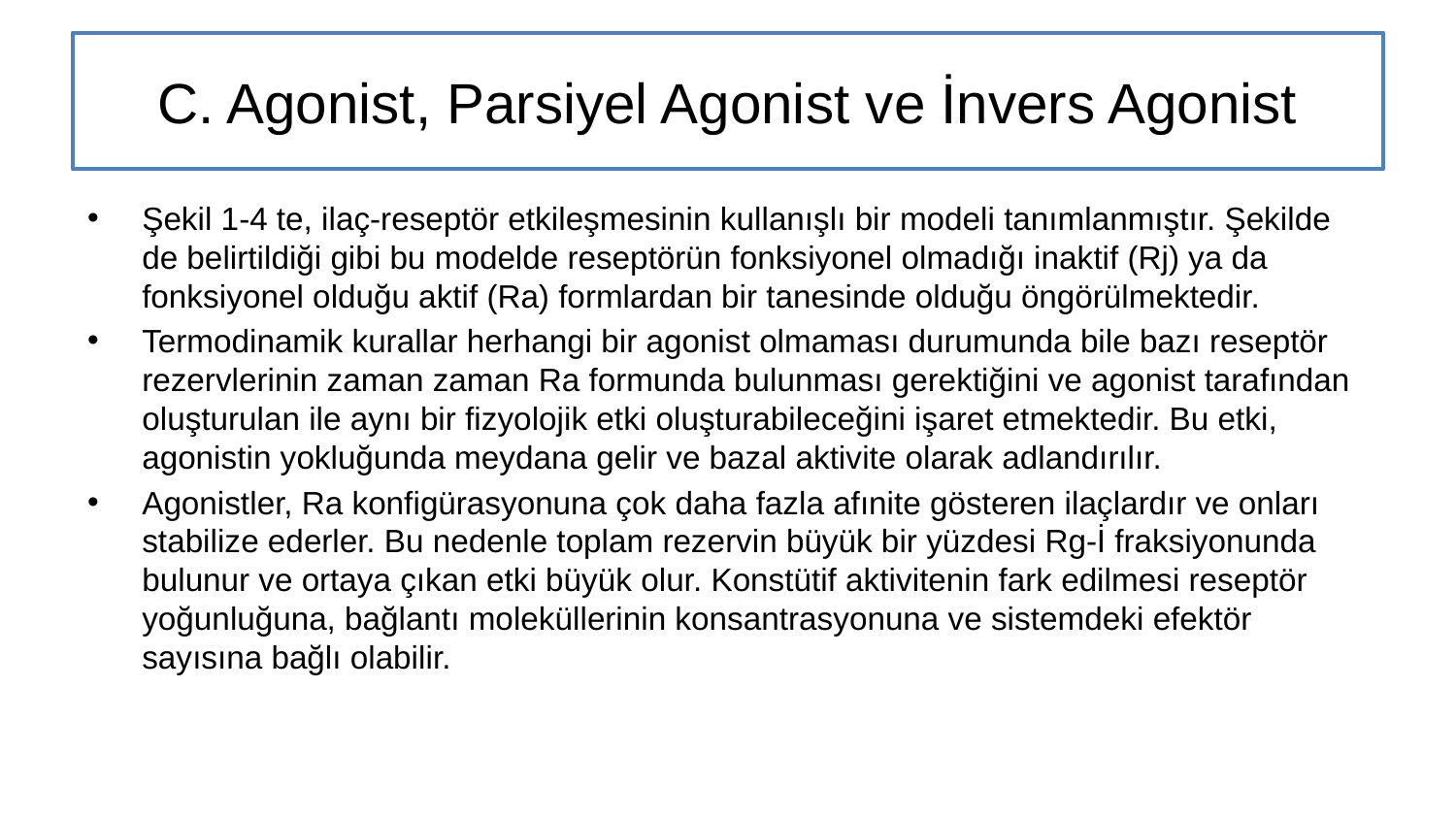

# C. Agonist, Parsiyel Agonist ve İnvers Agonist
Şekil 1-4 te, ilaç-reseptör etkileşmesinin kullanışlı bir modeli tanımlanmıştır. Şekilde de belirtildiği gibi bu modelde reseptörün fonksiyonel olmadığı inaktif (Rj) ya da fonksiyonel olduğu aktif (Ra) formlardan bir tanesinde olduğu öngörülmektedir.
Termodinamik kurallar herhangi bir agonist olmaması durumunda bile bazı reseptör rezervlerinin zaman zaman Ra formunda bulunması gerektiğini ve agonist tarafından oluşturulan ile aynı bir fizyolojik etki oluşturabileceğini işaret etmektedir. Bu etki, agonistin yokluğunda meydana gelir ve bazal aktivite olarak adlandırılır.
Agonistler, Ra konfigürasyonuna çok daha fazla afınite gösteren ilaçlardır ve onları stabilize ederler. Bu nedenle toplam rezervin büyük bir yüzdesi Rg-İ fraksiyonunda bulunur ve ortaya çıkan etki büyük olur. Konstütif aktivitenin fark edilmesi reseptör yoğunluğuna, bağlantı moleküllerinin konsantrasyonuna ve sistemdeki efektör sayısına bağlı olabilir.